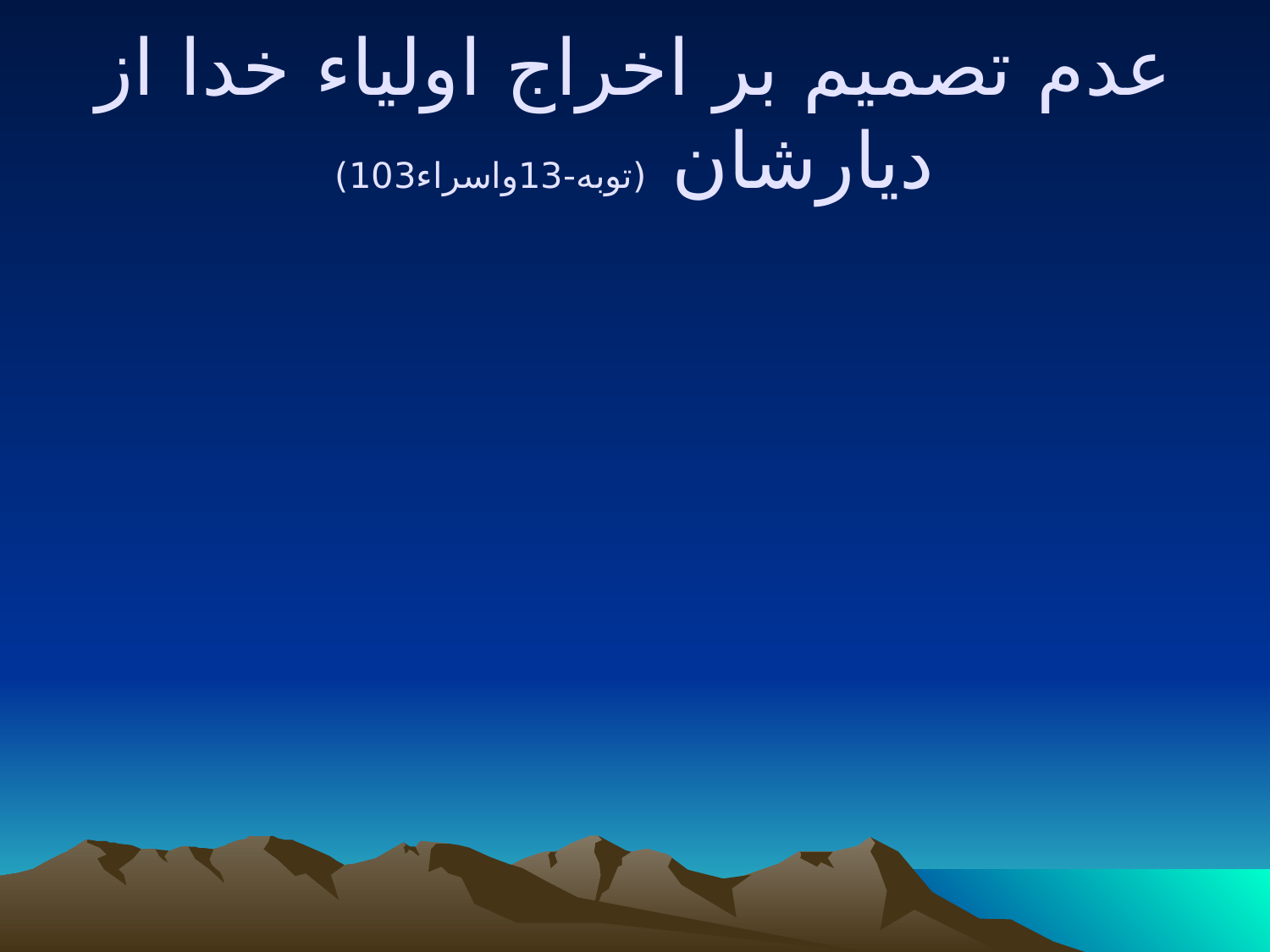

# عدم تصميم بر اخراج اولياء خدا از ديارشان (توبه-13واسراء103)